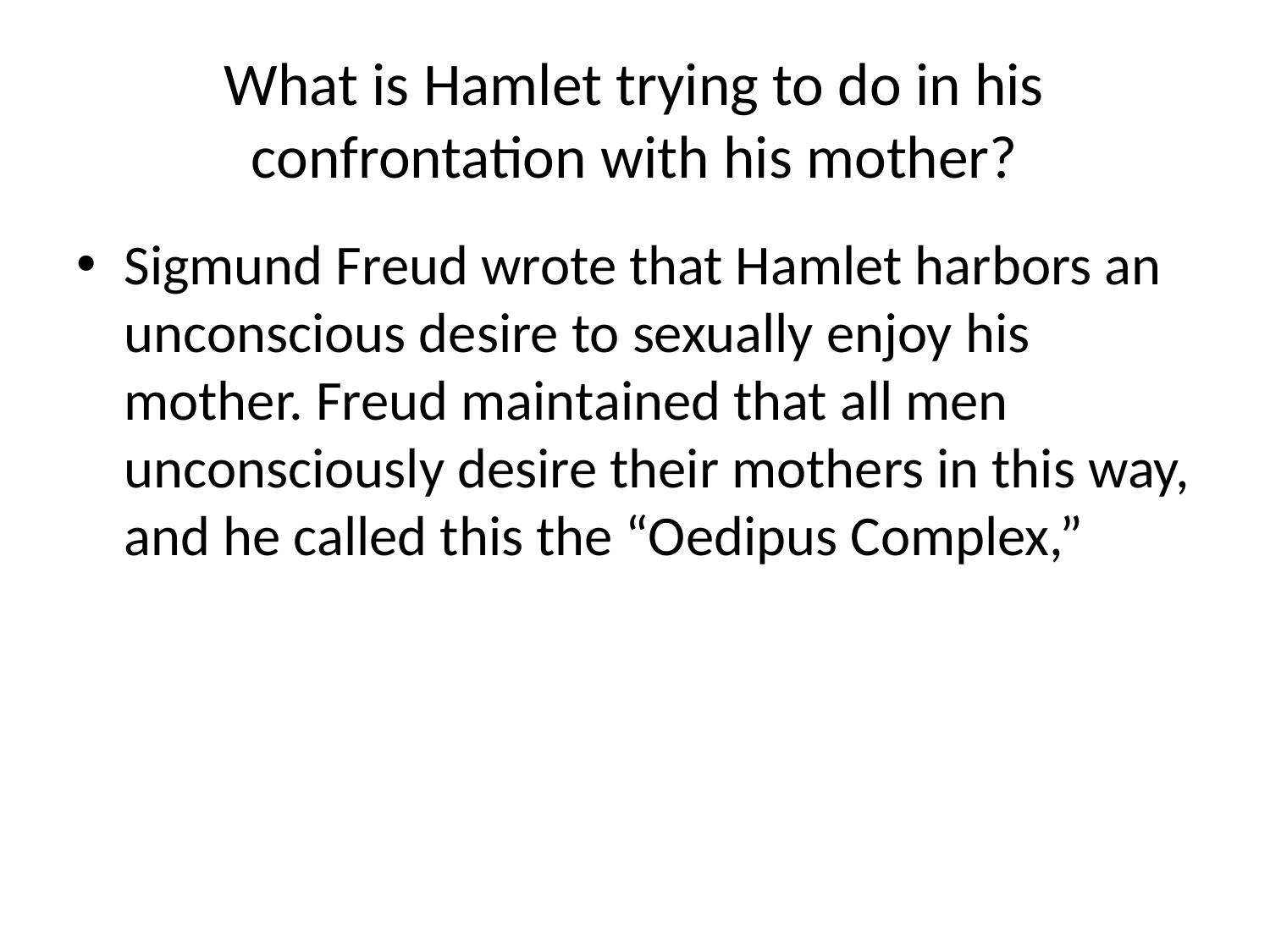

# What is Hamlet trying to do in his confrontation with his mother?
Sigmund Freud wrote that Hamlet harbors an unconscious desire to sexually enjoy his mother. Freud maintained that all men unconsciously desire their mothers in this way, and he called this the “Oedipus Complex,”